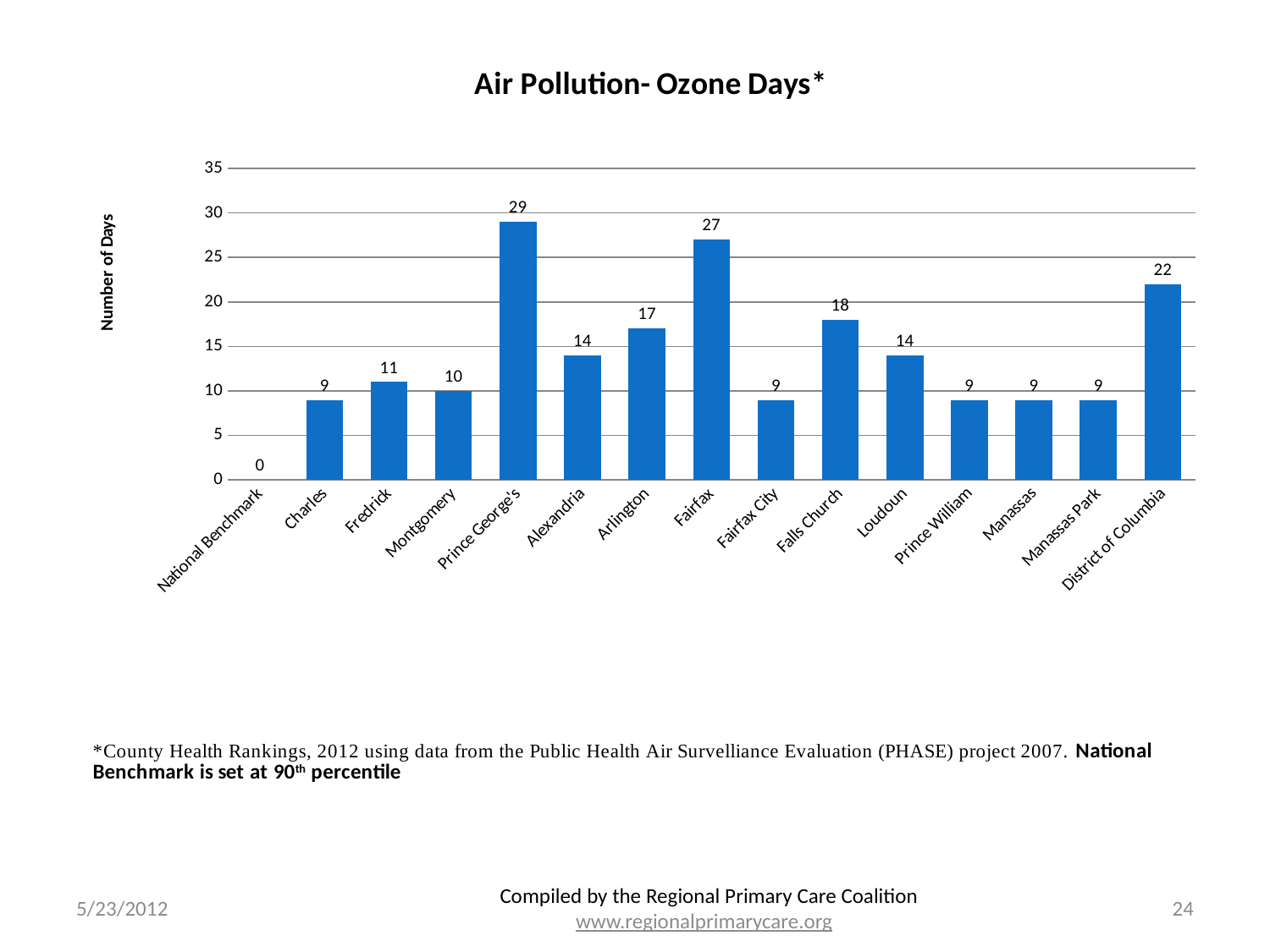

### Chart: Air Pollution- Ozone Days*

| Category | Air Pollution- Ozone Days |
|---|---|
| National Benchmark | 0.0 |
| Charles | 9.0 |
| Fredrick | 11.0 |
| Montgomery | 10.0 |
| Prince George's | 29.0 |
| Alexandria | 14.0 |
| Arlington | 17.0 |
| Fairfax | 27.0 |
| Fairfax City | 9.0 |
| Falls Church | 18.0 |
| Loudoun | 14.0 |
| Prince William | 9.0 |
| Manassas | 9.0 |
| Manassas Park | 9.0 |
| District of Columbia | 22.0 |
5/23/2012
Compiled by the Regional Primary Care Coalition
www.regionalprimarycare.org
24